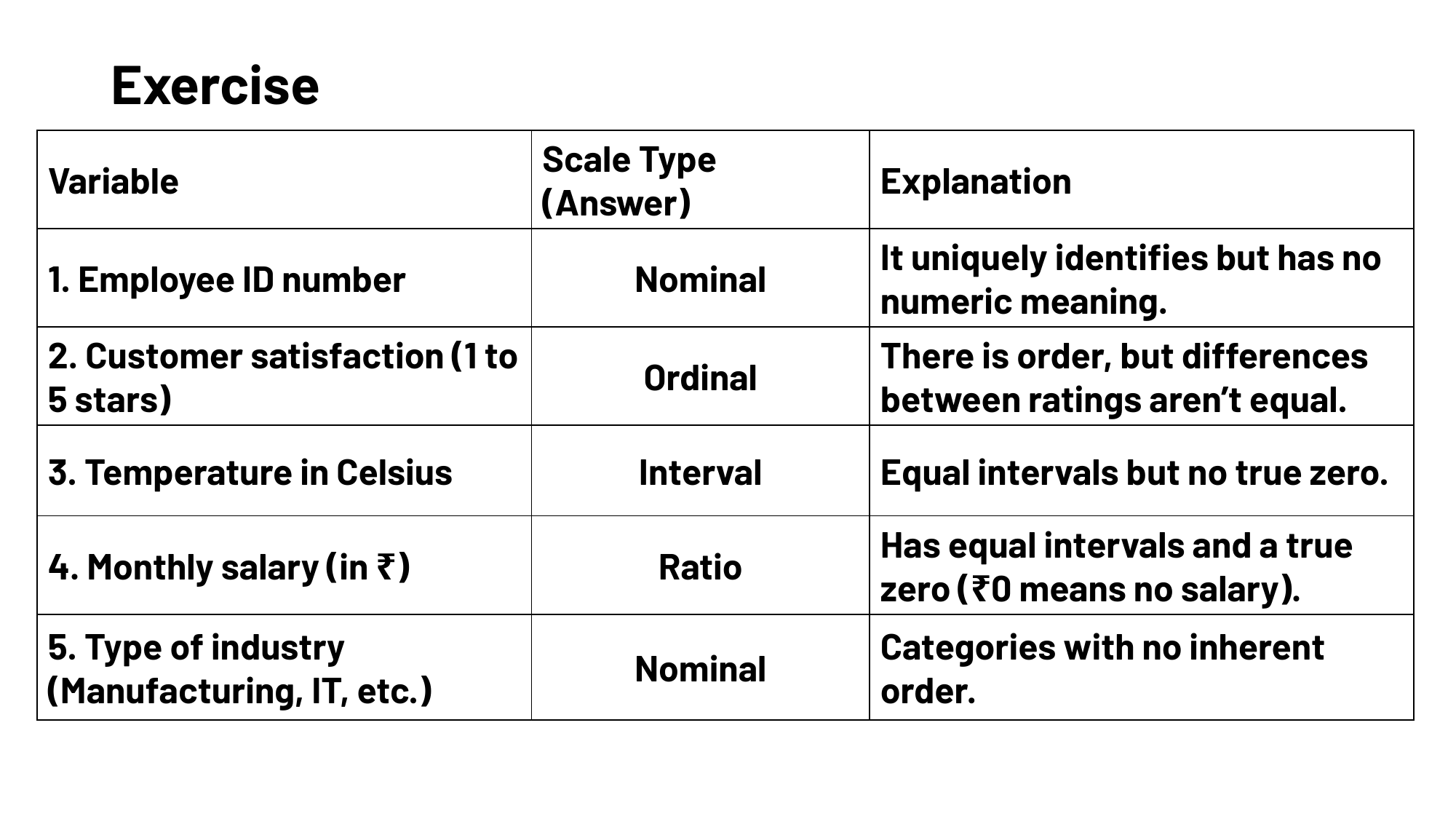

# Exercise
| Variable | Scale Type (Answer) | Explanation |
| --- | --- | --- |
| 1. Employee ID number | Nominal | It uniquely identifies but has no numeric meaning. |
| 2. Customer satisfaction (1 to 5 stars) | Ordinal | There is order, but differences between ratings aren’t equal. |
| 3. Temperature in Celsius | Interval | Equal intervals but no true zero. |
| 4. Monthly salary (in ₹) | Ratio | Has equal intervals and a true zero (₹0 means no salary). |
| 5. Type of industry (Manufacturing, IT, etc.) | Nominal | Categories with no inherent order. |